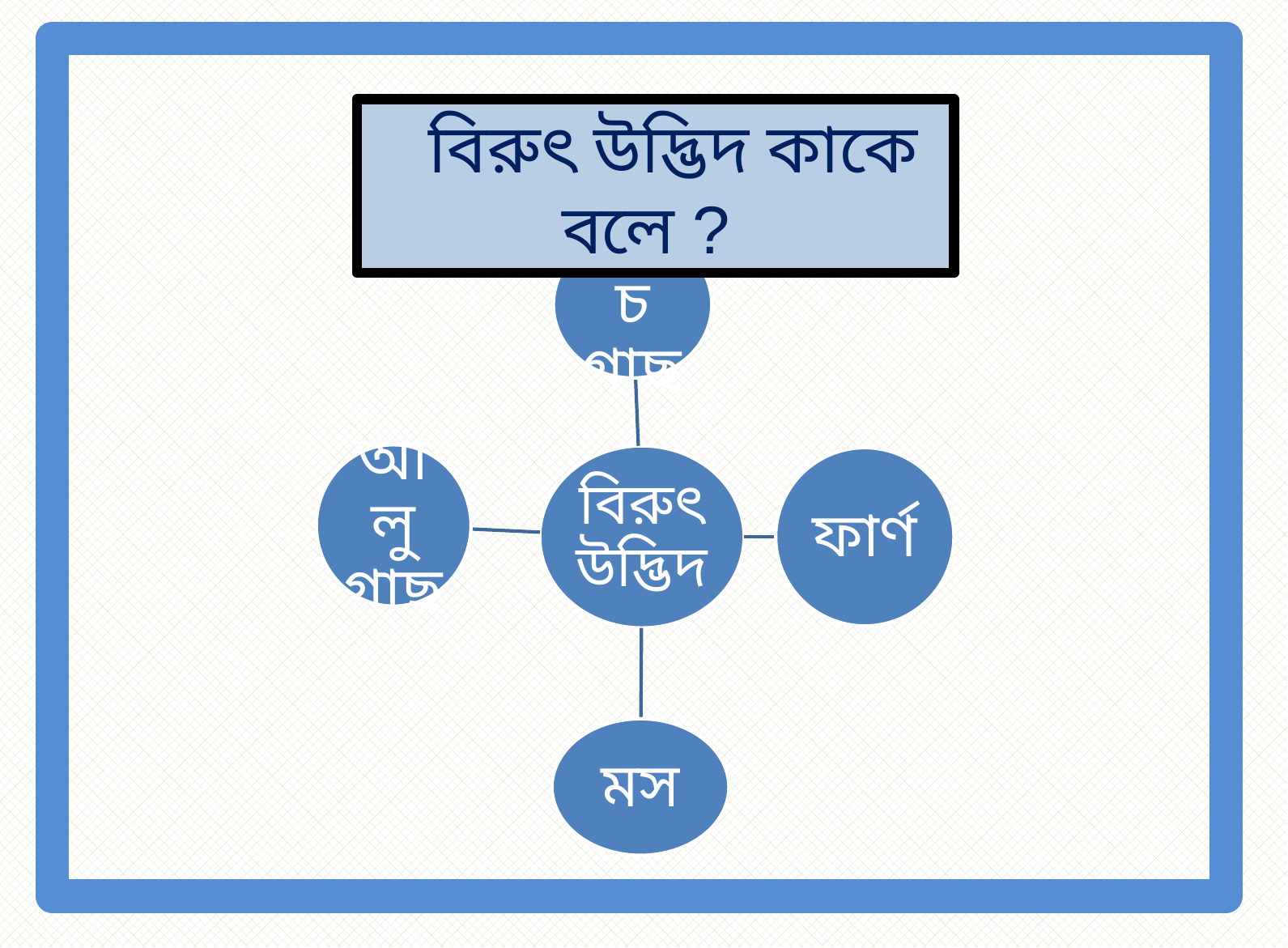

বিরুৎ উদ্ভিদ কাকে বলে ?
বিরুৎ উদ্ভিদ

মরিচ গাছ

ফার্ণ

মস

আলু গাছ